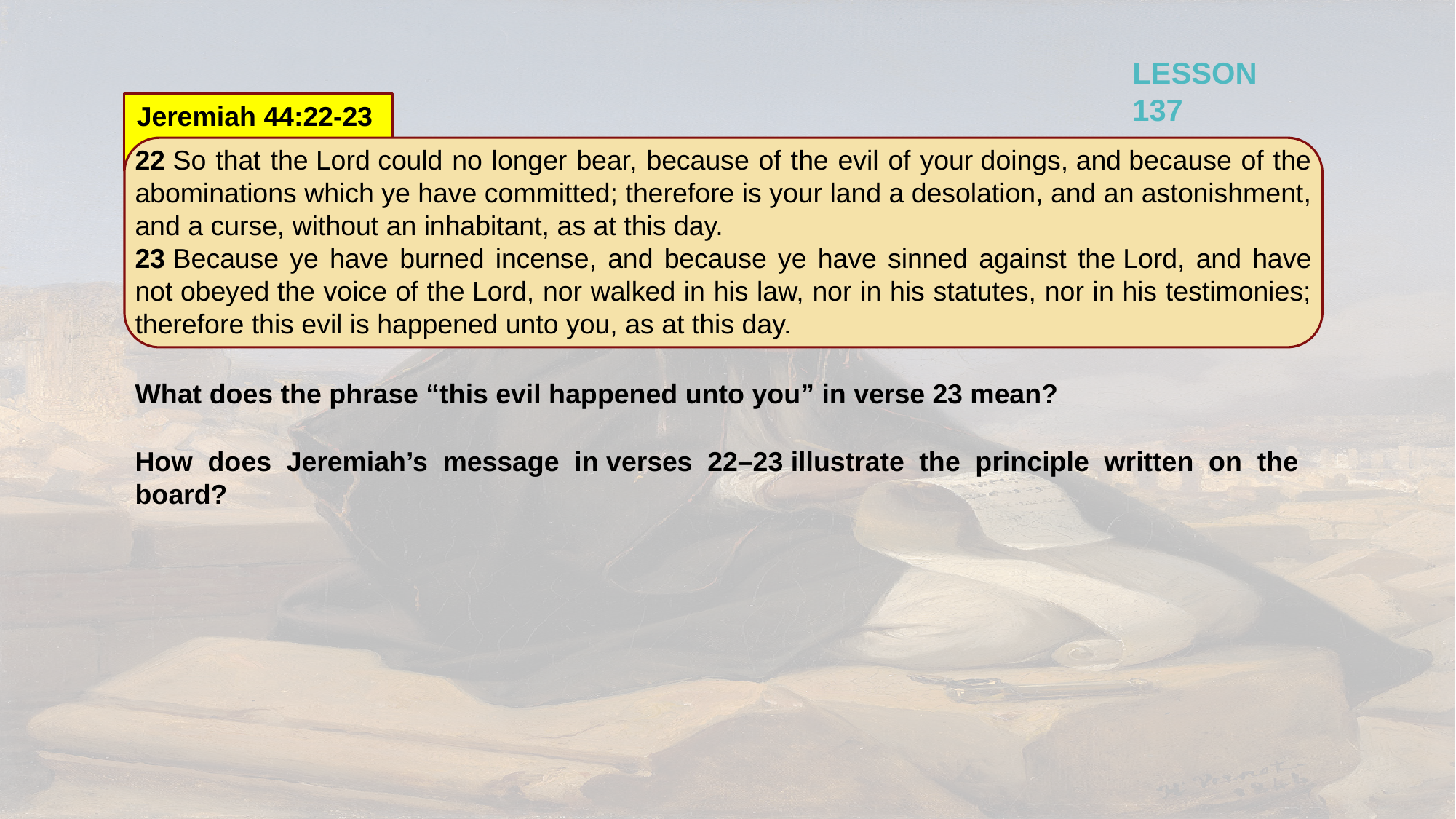

LESSON 137

Jeremiah 44:22-23

22 So that the Lord could no longer bear, because of the evil of your doings, and because of the abominations which ye have committed; therefore is your land a desolation, and an astonishment, and a curse, without an inhabitant, as at this day.
23 Because ye have burned incense, and because ye have sinned against the Lord, and have not obeyed the voice of the Lord, nor walked in his law, nor in his statutes, nor in his testimonies; therefore this evil is happened unto you, as at this day.
What does the phrase “this evil happened unto you” in verse 23 mean?
How does Jeremiah’s message in verses 22–23 illustrate the principle written on the board?